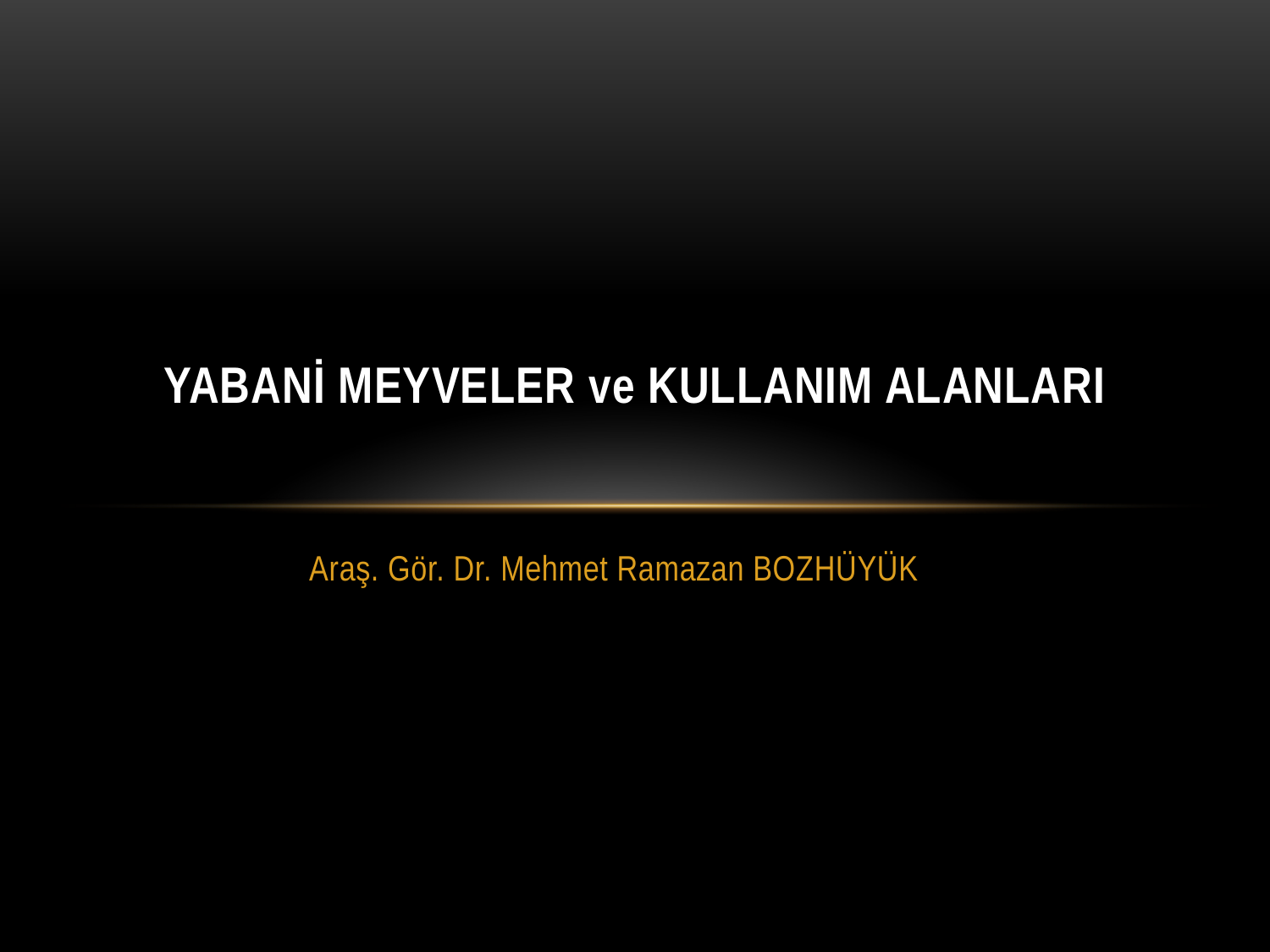

# Yabani Meyveler ve Kullanım Alanları
Araş. Gör. Dr. Mehmet Ramazan BOZHÜYÜK